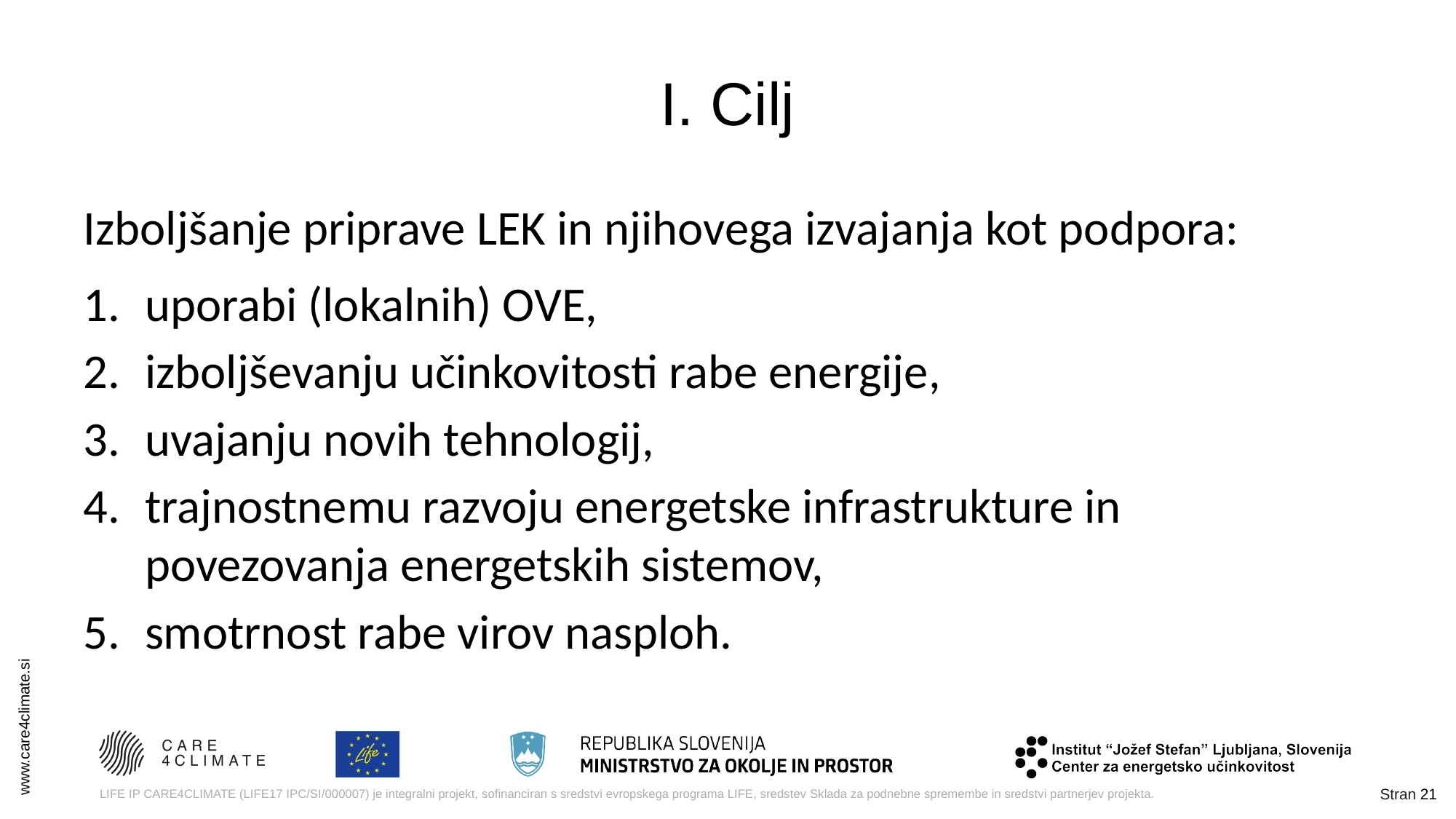

# I. Cilj
Izboljšanje priprave LEK in njihovega izvajanja kot podpora:
uporabi (lokalnih) OVE,
izboljševanju učinkovitosti rabe energije,
uvajanju novih tehnologij,
trajnostnemu razvoju energetske infrastrukture in povezovanja energetskih sistemov,
smotrnost rabe virov nasploh.